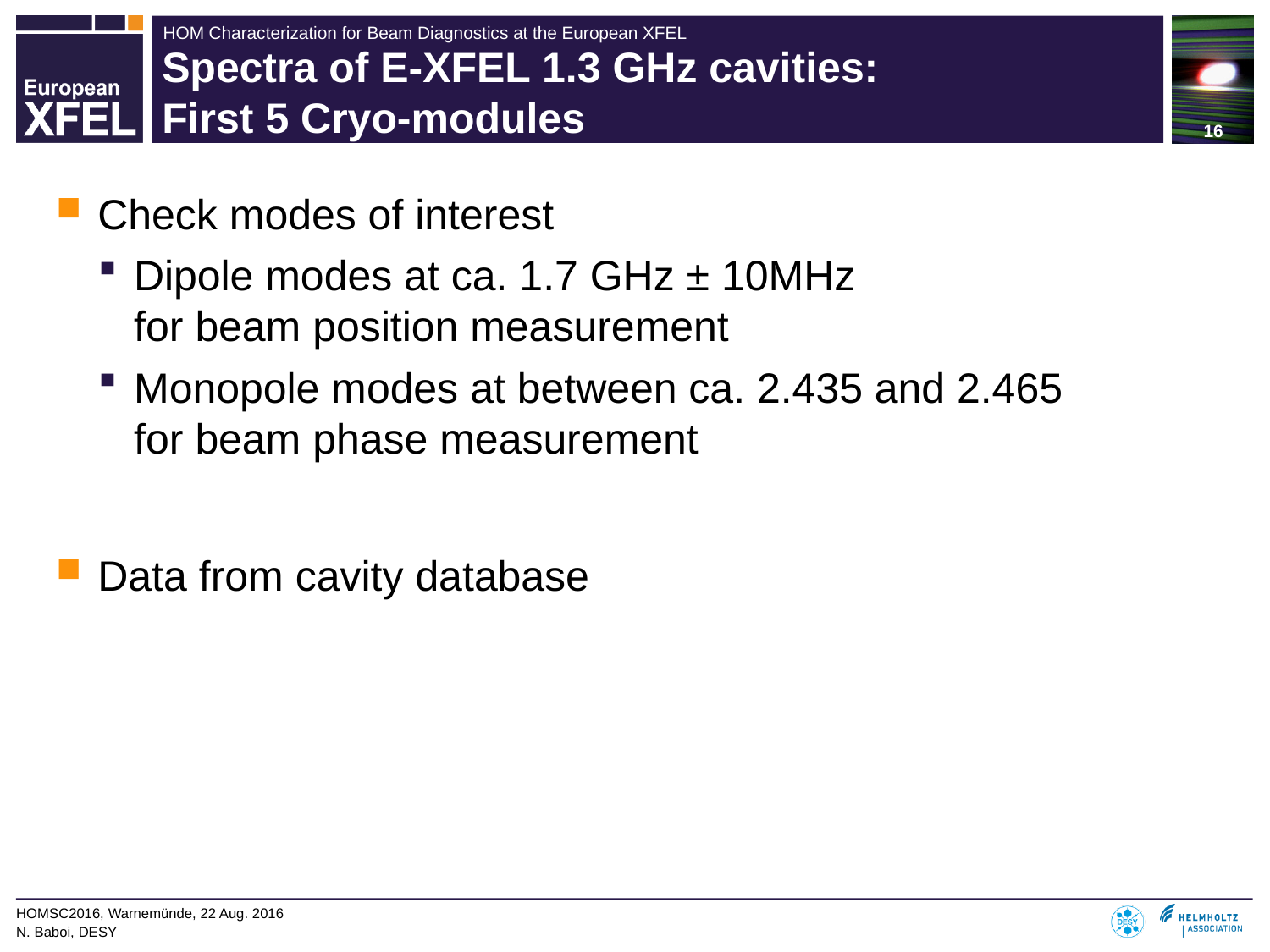

# Spectra of E-XFEL 1.3 GHz cavities: First 5 Cryo-modules
Check modes of interest
Dipole modes at ca. 1.7 GHz ± 10MHz
for beam position measurement
Monopole modes at between ca. 2.435 and 2.465
for beam phase measurement

Data from cavity database